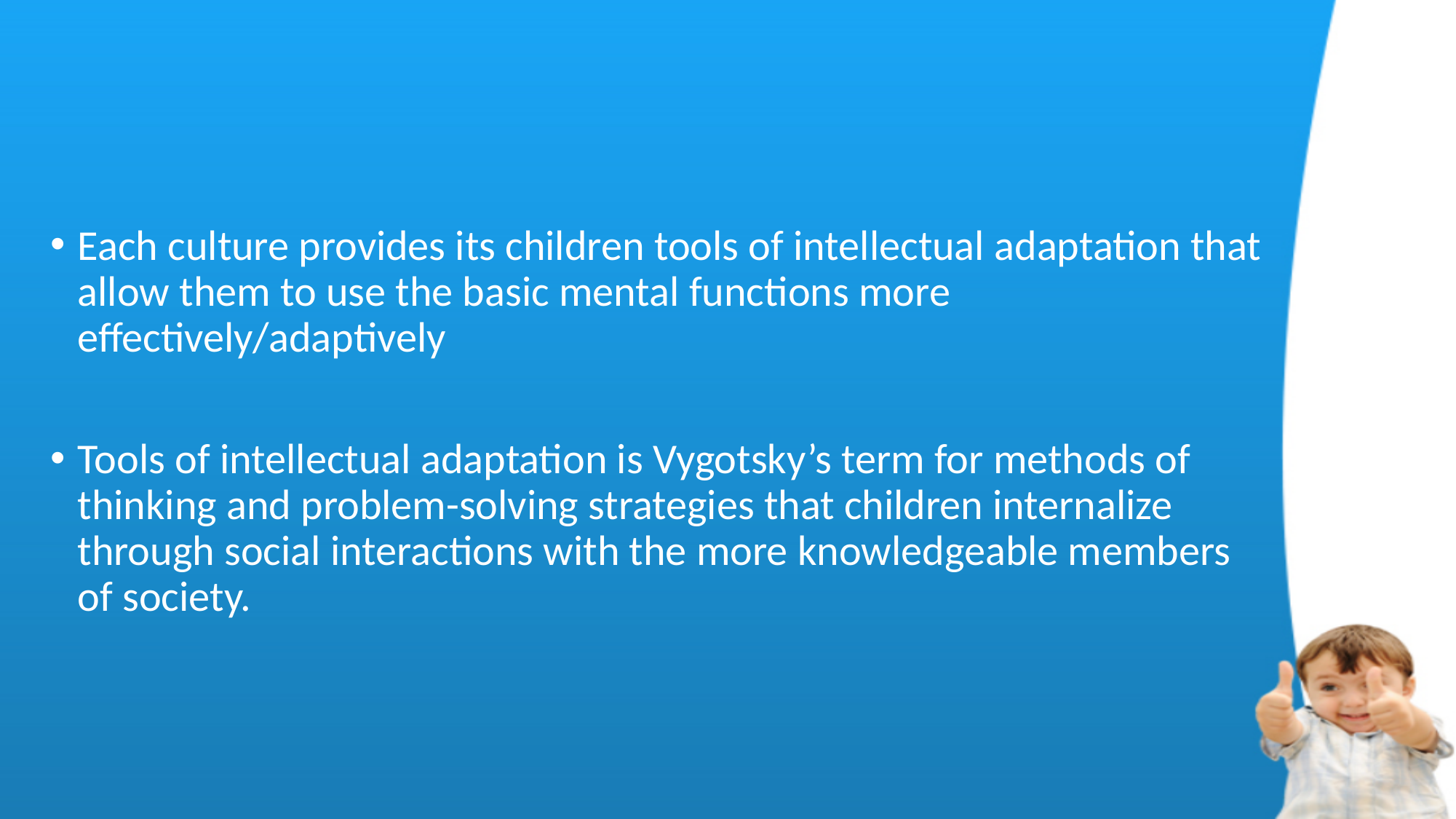

#
Each culture provides its children tools of intellectual adaptation that allow them to use the basic mental functions more effectively/adaptively

Tools of intellectual adaptation is Vygotsky’s term for methods of thinking and problem-solving strategies that children internalize through social interactions with the more knowledgeable members of society.